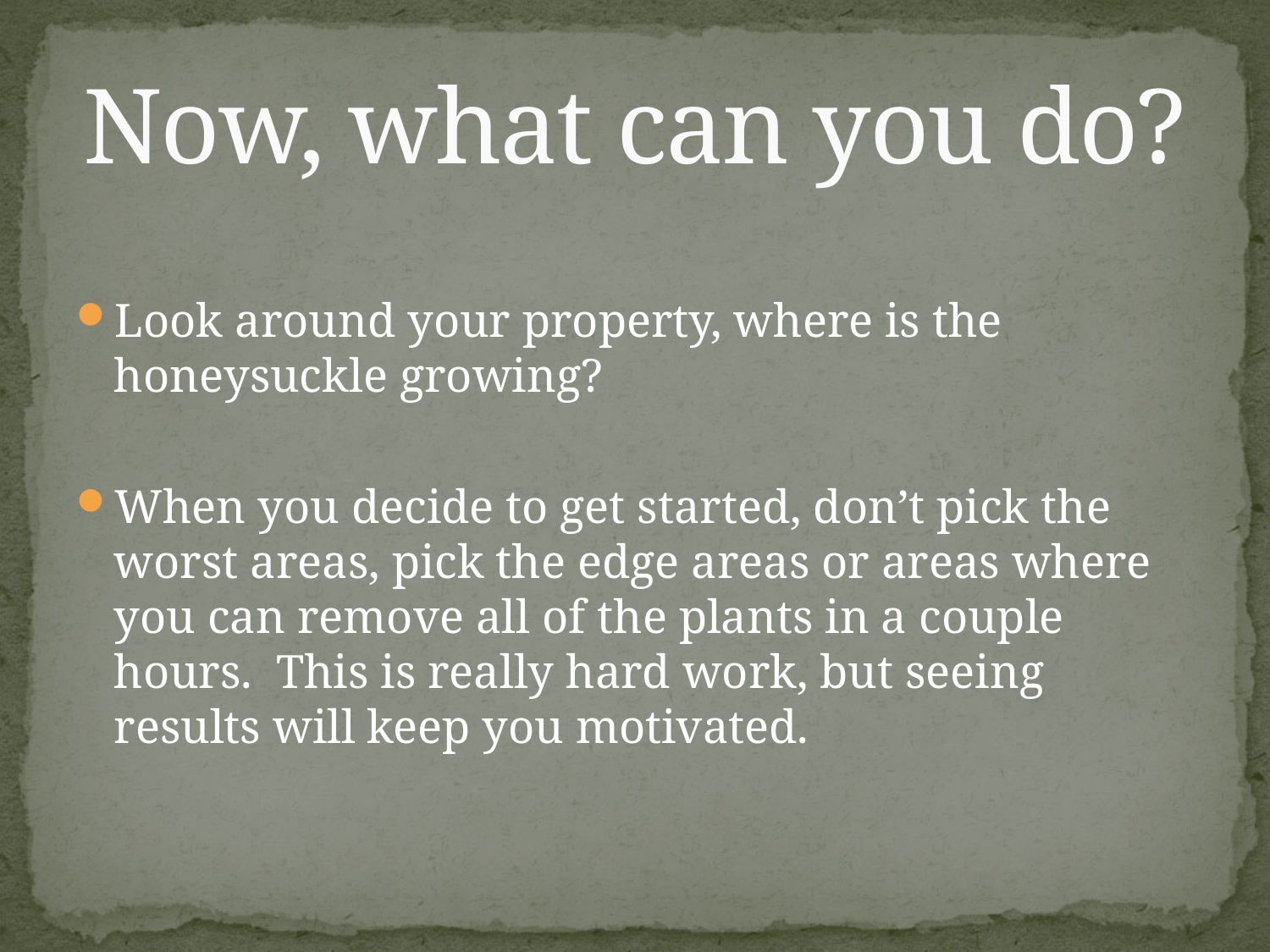

# Now, what can you do?
Look around your property, where is the honeysuckle growing?

When you decide to get started, don’t pick the worst areas, pick the edge areas or areas where you can remove all of the plants in a couple hours.  This is really hard work, but seeing results will keep you motivated.